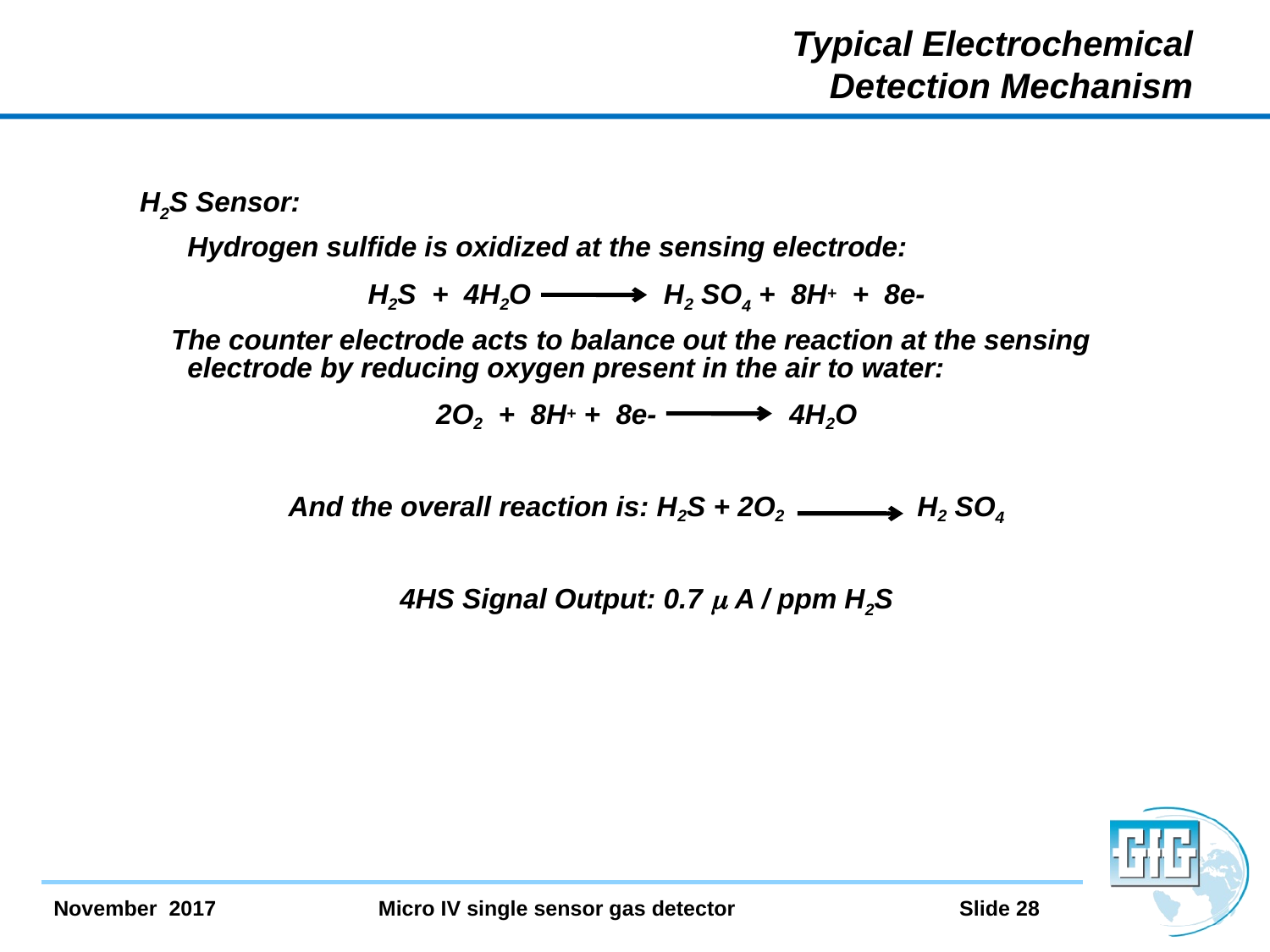

Typical Electrochemical Detection Mechanism

H2S Sensor:
	Hydrogen sulfide is oxidized at the sensing electrode:
H2S  +  4H2O                 H2 SO4 +  8H+  +  8e-
    The counter electrode acts to balance out the reaction at the sensing electrode by reducing oxygen present in the air to water:
2O2  +  8H+ +  8e-                 4H2O

And the overall reaction is: H2S + 2O2                 H2 SO4

4HS Signal Output: 0.7 μ A / ppm H2S